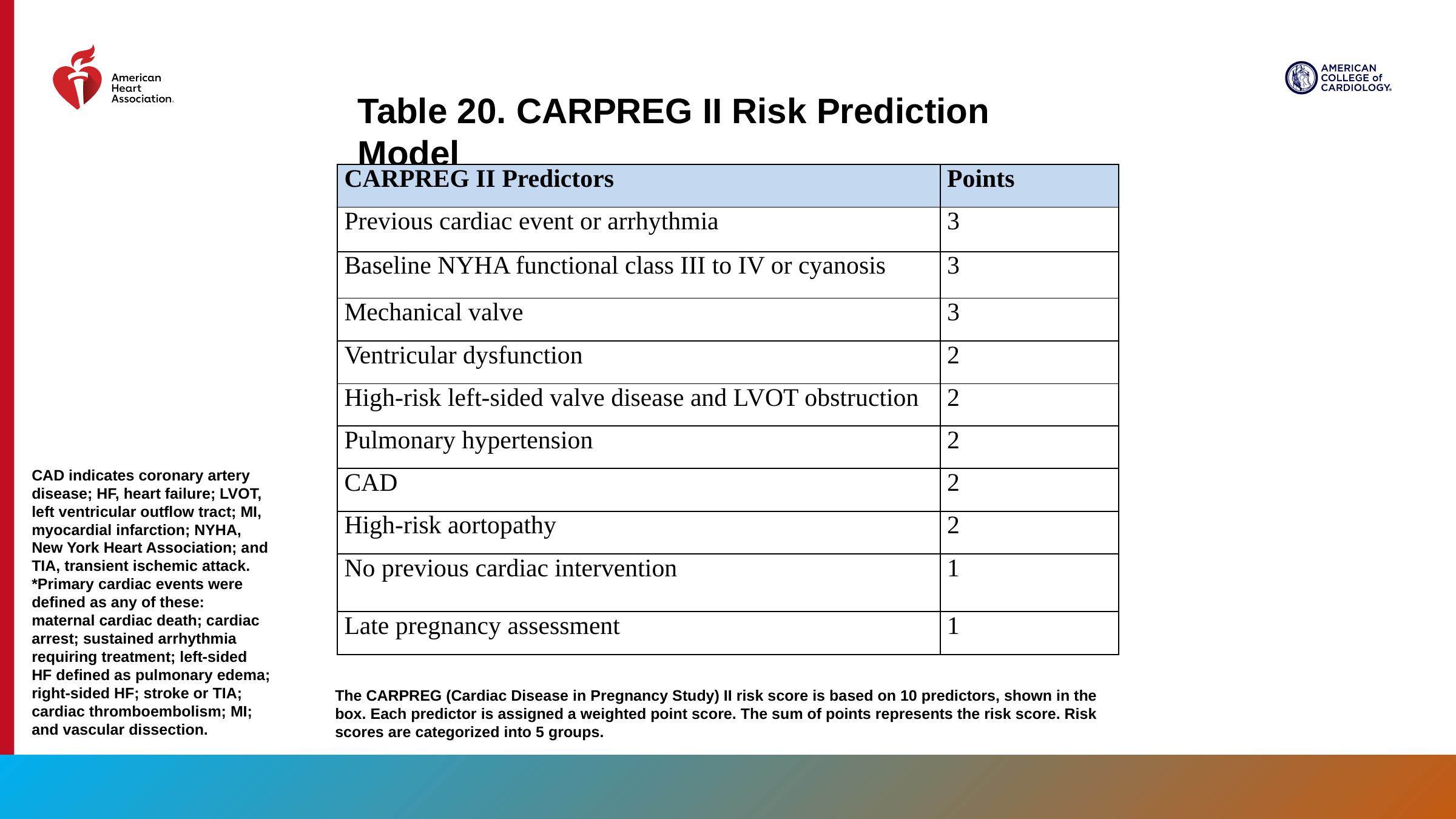

Table 20. CARPREG II Risk Prediction Model
| CARPREG II Predictors | Points |
| --- | --- |
| Previous cardiac event or arrhythmia | 3 |
| Baseline NYHA functional class III to IV or cyanosis | 3 |
| Mechanical valve | 3 |
| Ventricular dysfunction | 2 |
| High-risk left-sided valve disease and LVOT obstruction | 2 |
| Pulmonary hypertension | 2 |
| CAD | 2 |
| High-risk aortopathy | 2 |
| No previous cardiac intervention | 1 |
| Late pregnancy assessment | 1 |
CAD indicates coronary artery disease; HF, heart failure; LVOT, left ventricular outflow tract; MI, myocardial infarction; NYHA, New York Heart Association; and TIA, transient ischemic attack.
*Primary cardiac events were defined as any of these: maternal cardiac death; cardiac arrest; sustained arrhythmia requiring treatment; left-sided HF defined as pulmonary edema; right-sided HF; stroke or TIA; cardiac thromboembolism; MI; and vascular dissection.
The CARPREG (Cardiac Disease in Pregnancy Study) II risk score is based on 10 predictors, shown in the box. Each predictor is assigned a weighted point score. The sum of points represents the risk score. Risk scores are categorized into 5 groups.
119